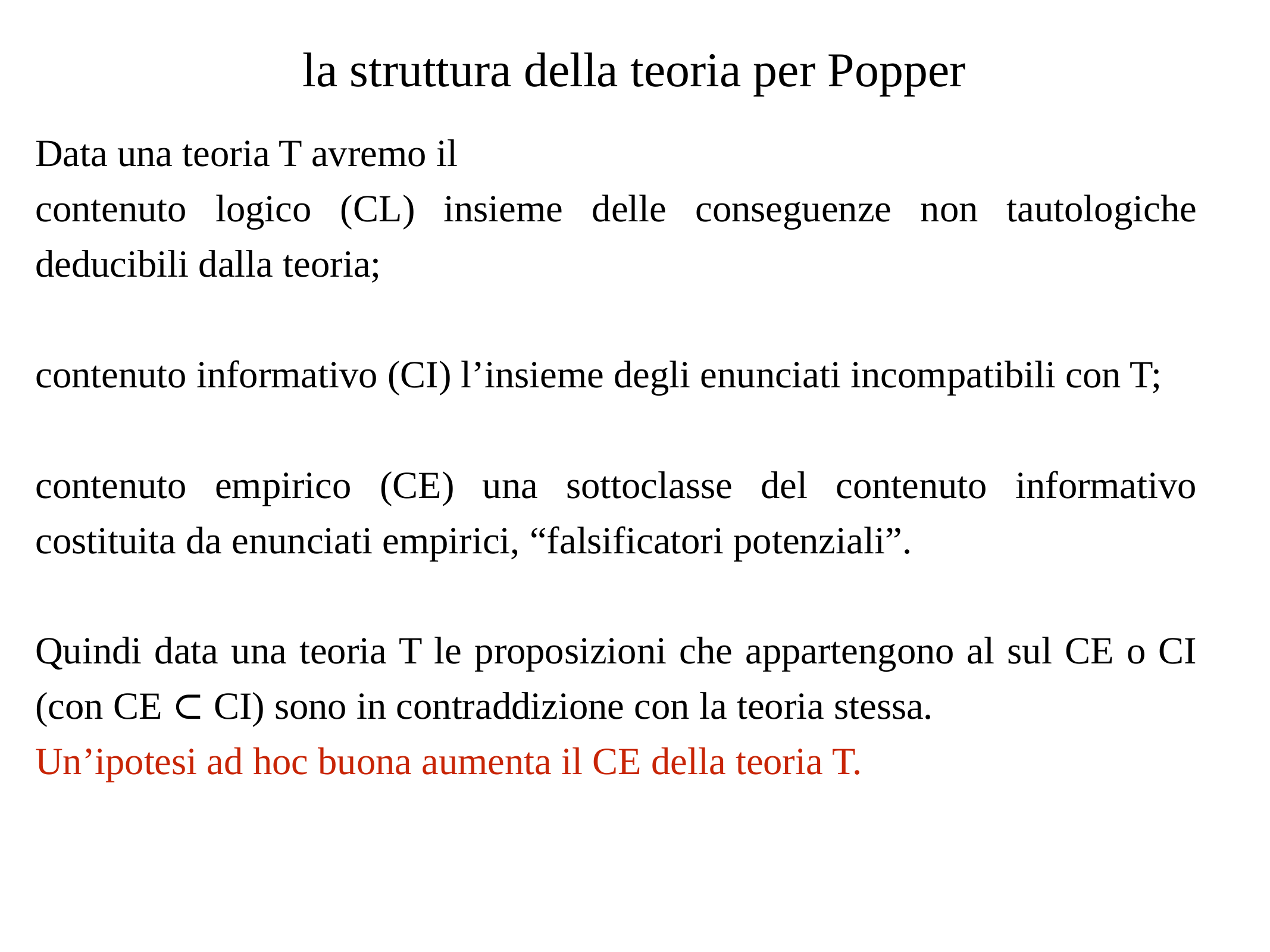

# la struttura della teoria per Popper
Data una teoria T avremo il
contenuto logico (CL) insieme delle conseguenze non tautologiche deducibili dalla teoria;

contenuto informativo (CI) l’insieme degli enunciati incompatibili con T;

contenuto empirico (CE) una sottoclasse del contenuto informativo costituita da enunciati empirici, “falsificatori potenziali”.

Quindi data una teoria T le proposizioni che appartengono al sul CE o CI (con CE ⊂ CI) sono in contraddizione con la teoria stessa.
Un’ipotesi ad hoc buona aumenta il CE della teoria T.